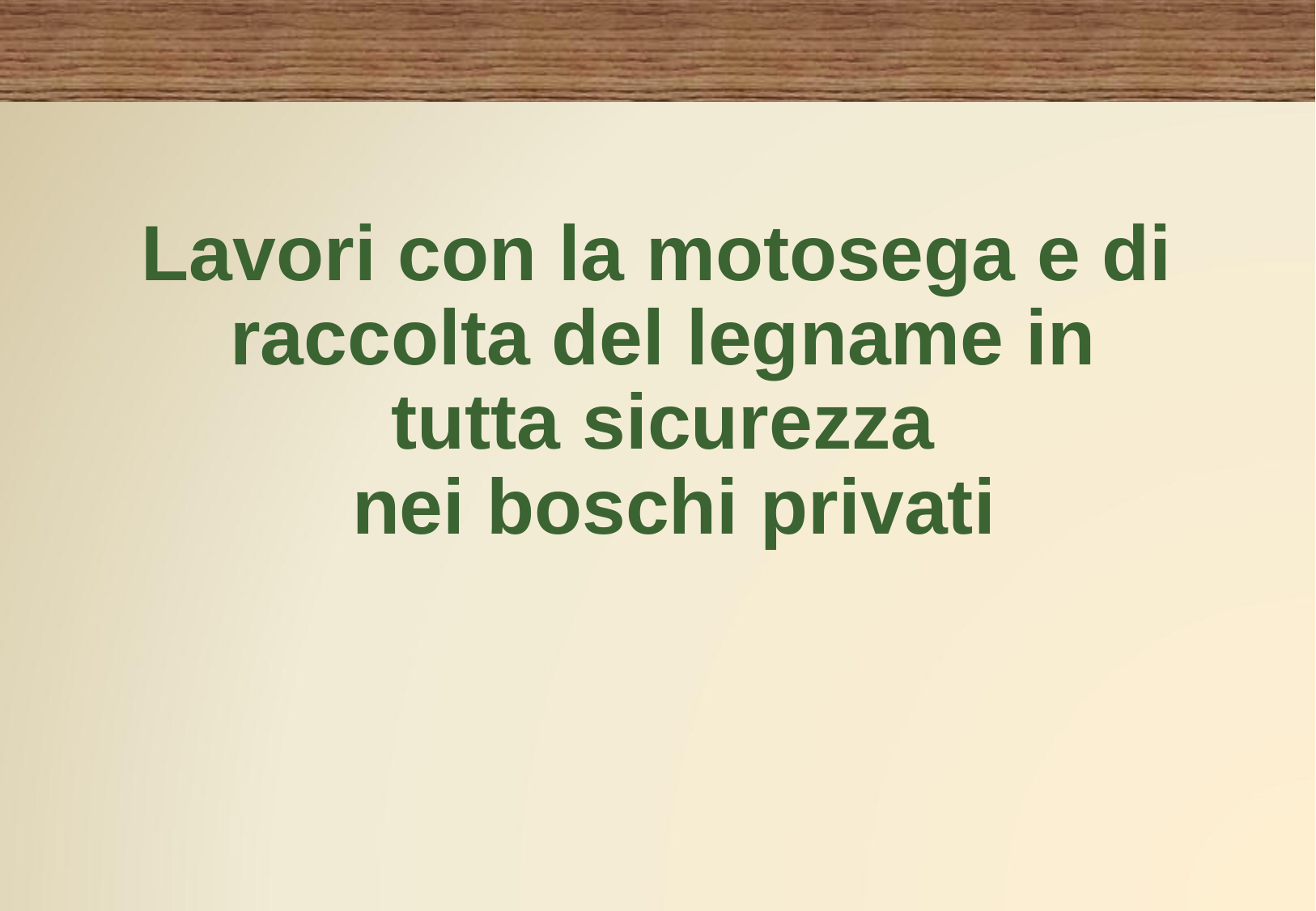

Lavori con la motosega e di raccolta del legname in
tutta sicurezza
nei boschi privati